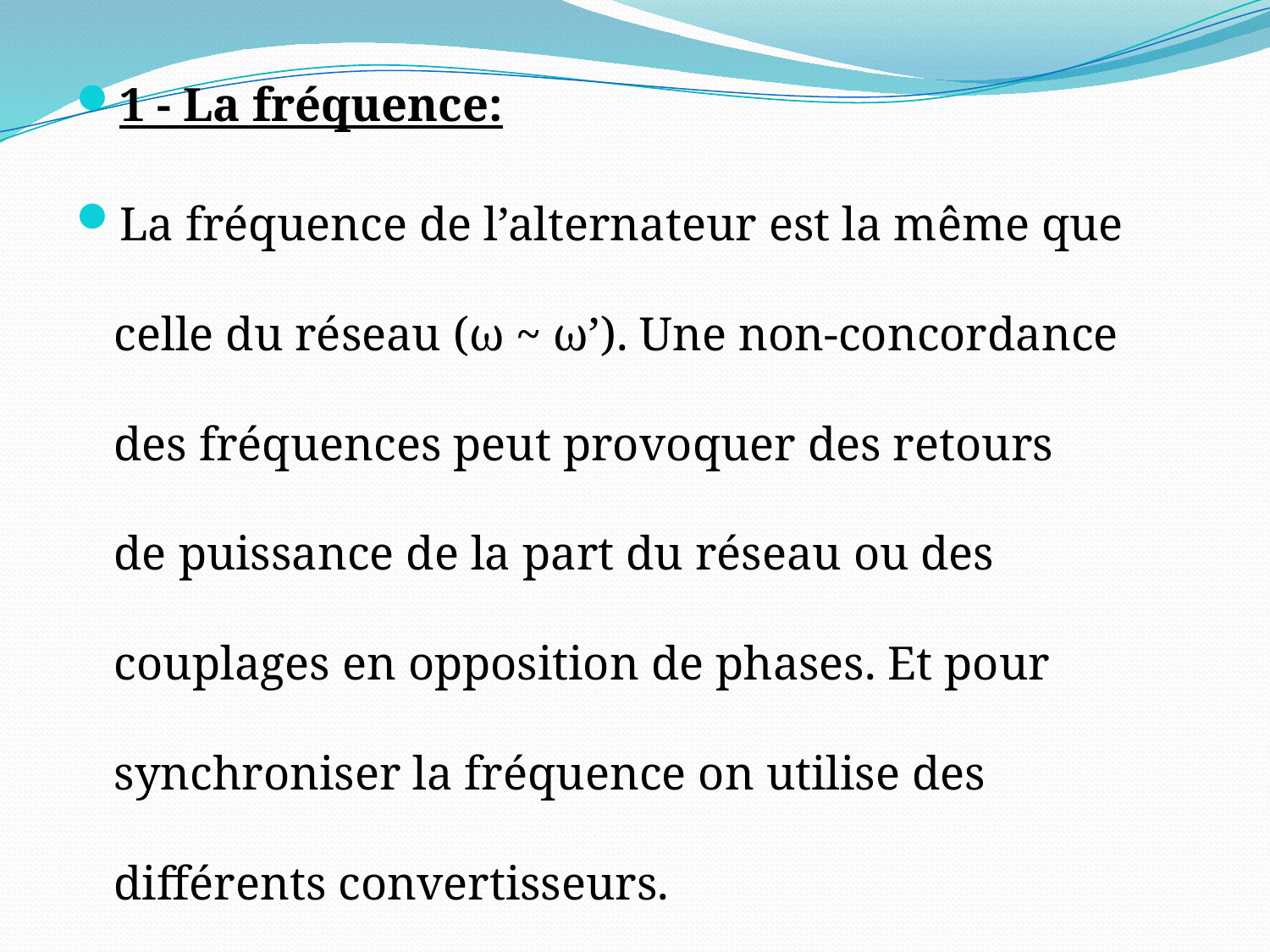

1 - La fréquence:
La fréquence de l’alternateur est la même que celle du réseau (ω ~ ω’). Une non-concordance des fréquences peut provoquer des retours de puissance de la part du réseau ou des couplages en opposition de phases. Et pour synchroniser la fréquence on utilise des différents convertisseurs.